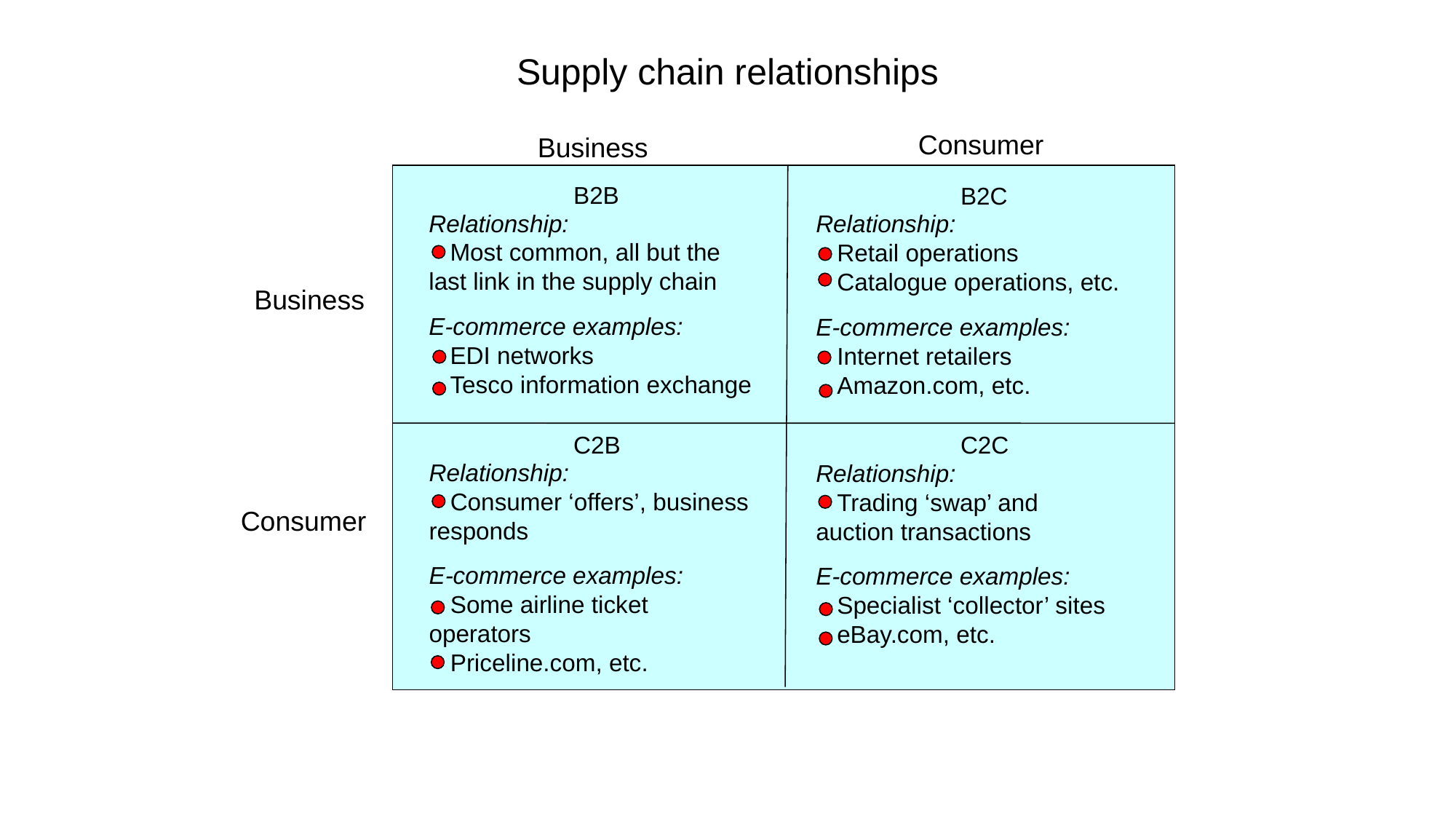

Supply chain relationships
Consumer
Business

B2B
Relationship:
	Most common, all but the 	last link in the supply chain
E-commerce examples:
	EDI networks
	Tesco information exchange

B2C
Relationship:
	Retail operations
	Catalogue operations, etc.
E-commerce examples:
	Internet retailers
	Amazon.com, etc.

Business

C2B
Relationship:
	Consumer ‘offers’, business responds
E-commerce examples:
	Some airline ticket 	operators
	Priceline.com, etc.

C2C
Relationship:
	Trading ‘swap’ and 	auction transactions
E-commerce examples:
	Specialist ‘collector’ sites
	eBay.com, etc.

Consumer